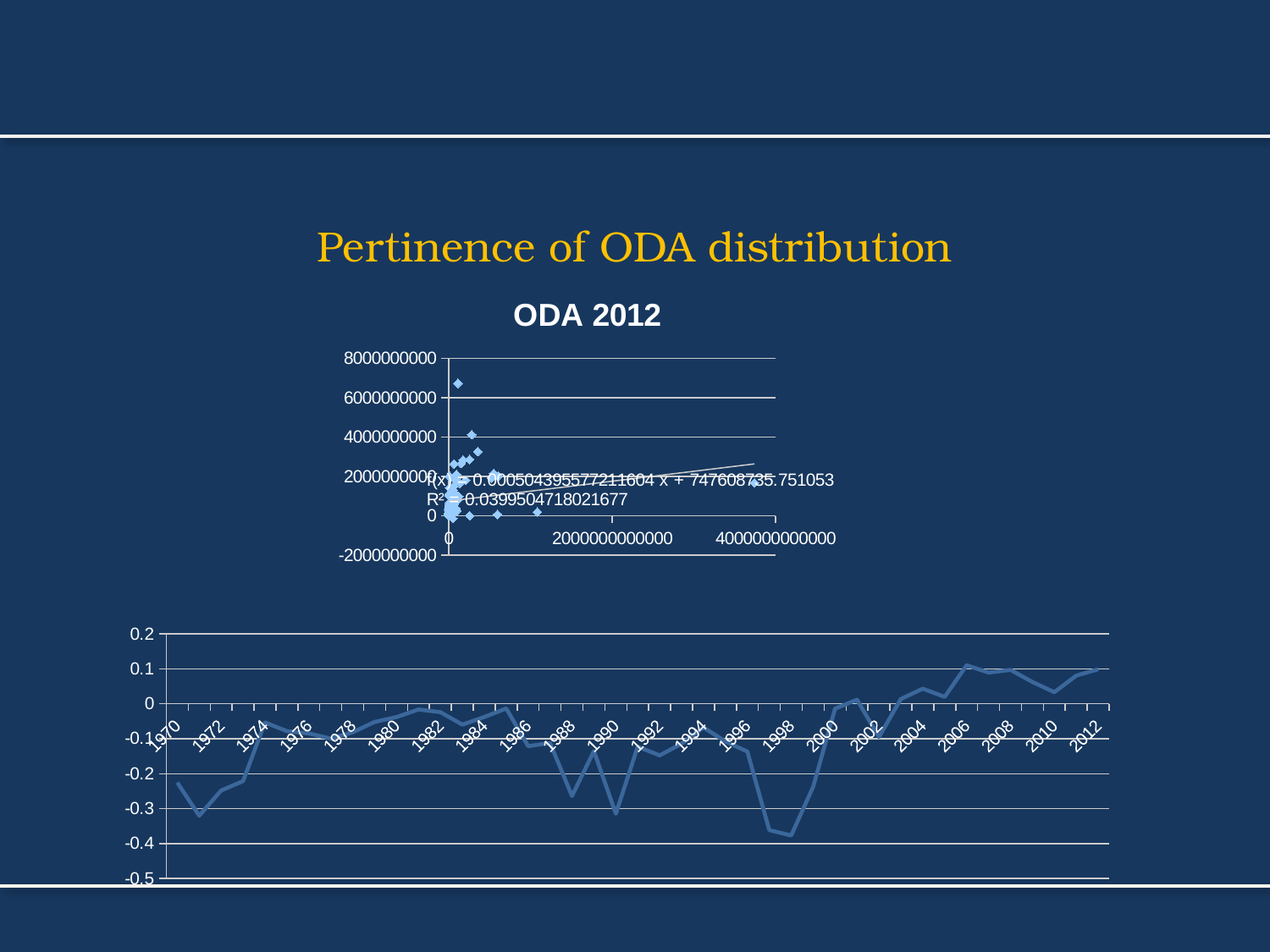

# Pertinence of ODA distribution

### Chart:

| Category | ODA 2012 |
|---|---|

### Chart

| Category |  |
|---|---|
| 1970 | -0.2254084948693407 |
| 1971 | -0.3202193256500238 |
| 1972 | -0.24812267272163402 |
| 1973 | -0.22123021856448077 |
| 1974 | -0.05315566111396192 |
| 1975 | -0.07830397373972625 |
| 1976 | -0.08488773931938792 |
| 1977 | -0.0994805560116297 |
| 1978 | -0.08147426539973752 |
| 1979 | -0.051850261587162653 |
| 1980 | -0.038061552673957874 |
| 1981 | -0.016218753708557423 |
| 1982 | -0.023933042790183153 |
| 1983 | -0.059571735547137634 |
| 1984 | -0.037930510827170465 |
| 1985 | -0.0131614433261202 |
| 1986 | -0.12127656703098191 |
| 1987 | -0.11191653666093757 |
| 1988 | -0.2639026065957783 |
| 1989 | -0.1352022557862622 |
| 1990 | -0.31459503983142945 |
| 1991 | -0.12265602920380822 |
| 1992 | -0.14758981470712573 |
| 1993 | -0.11407948669534336 |
| 1994 | -0.06767640146063333 |
| 1995 | -0.10797386608449 |
| 1996 | -0.13660291786451587 |
| 1997 | -0.3614205721124609 |
| 1998 | -0.3766411889373593 |
| 1999 | -0.23760123081156795 |
| 2000 | -0.013777725282890781 |
| 2001 | 0.011705141258335564 |
| 2002 | -0.09513041889092155 |
| 2003 | 0.013681354124040729 |
| 2004 | 0.043164944003580036 |
| 2005 | 0.019846364061940003 |
| 2006 | 0.11029870175006944 |
| 2007 | 0.08937339048076973 |
| 2008 | 0.09692108106566022 |
| 2009 | 0.062354831972407695 |
| 2010 | 0.03332222922539912 |
| 2011 | 0.0806964922609982 |
| 2012 | 0.09886488246604859 |